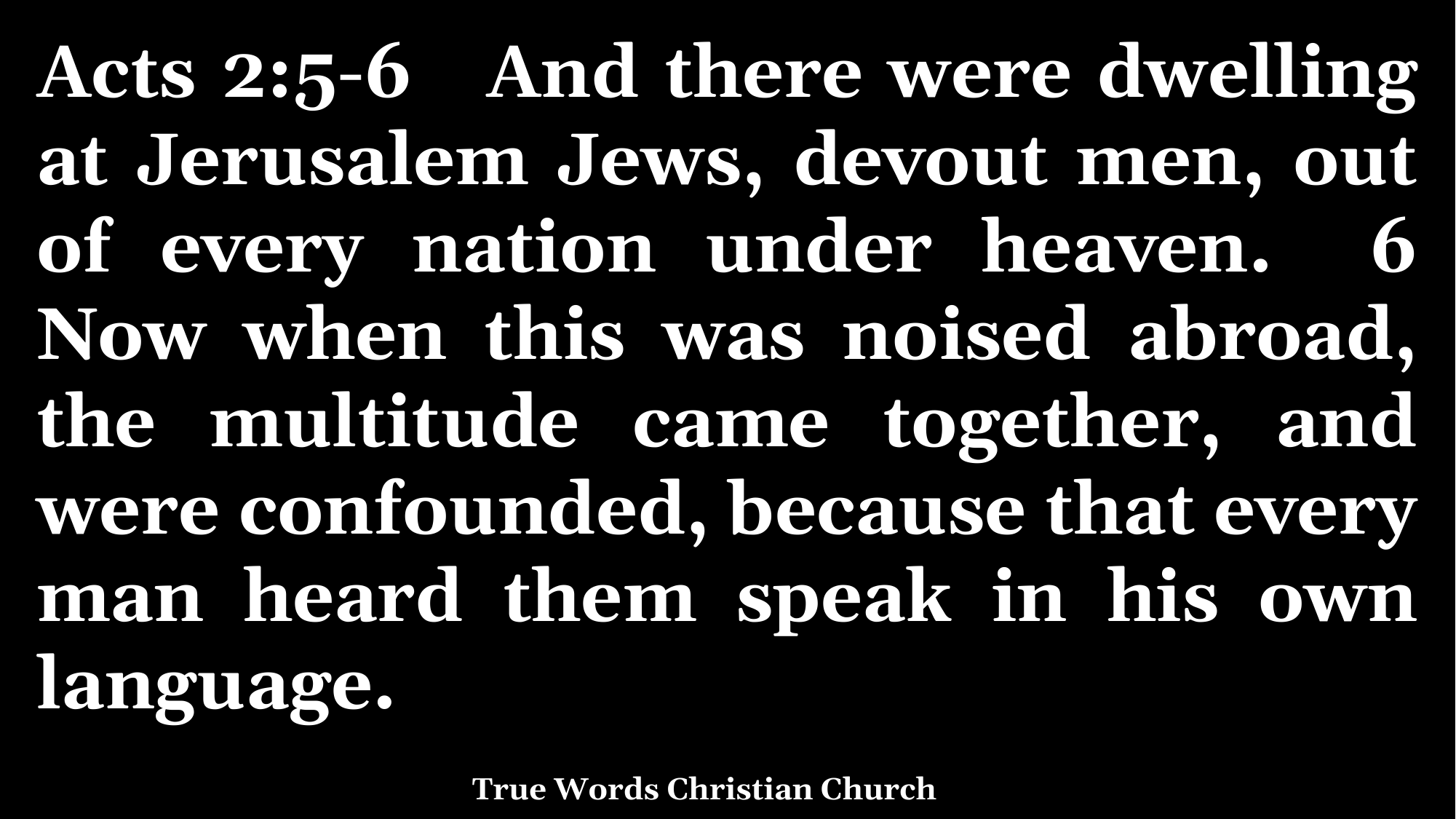

Acts 2:5-6   And there were dwelling at Jerusalem Jews, devout men, out of every nation under heaven.  6 Now when this was noised abroad, the multitude came together, and were confounded, because that every man heard them speak in his own language.
True Words Christian Church